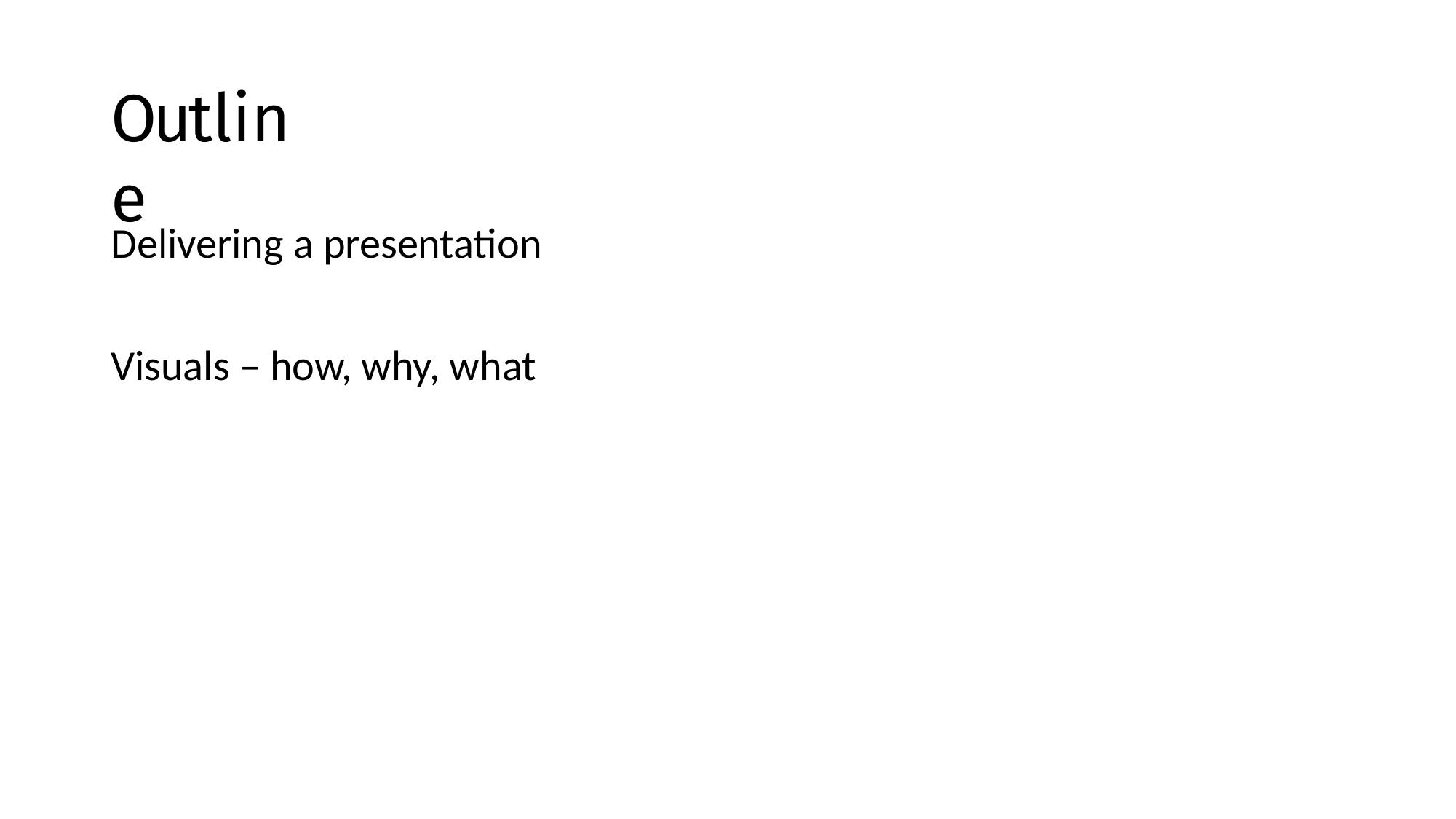

# Outline
Delivering a presentation

Visuals – how, why, what